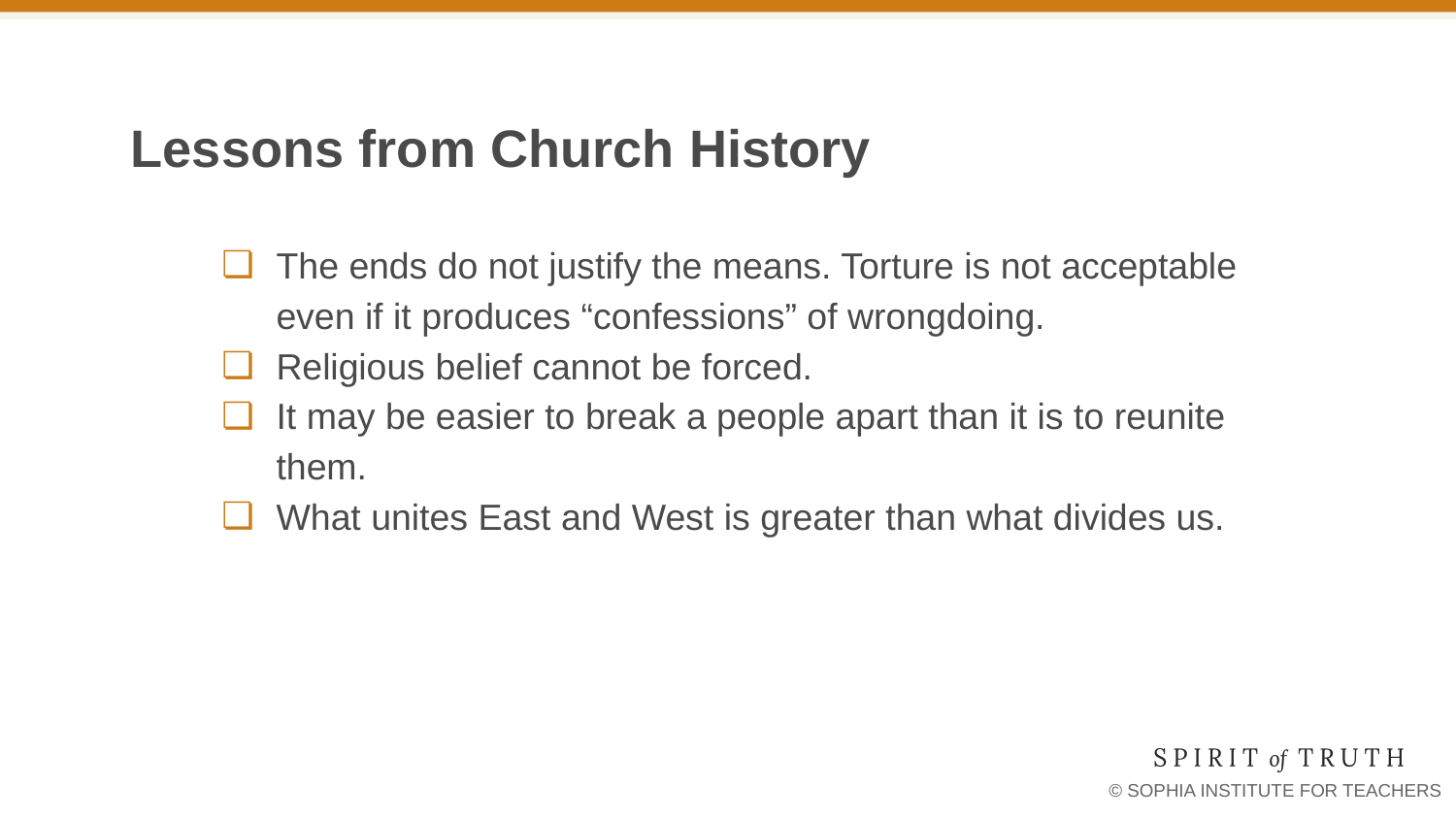

# Lessons from Church History
The ends do not justify the means. Torture is not acceptable even if it produces “confessions” of wrongdoing.
Religious belief cannot be forced.
It may be easier to break a people apart than it is to reunite them.
What unites East and West is greater than what divides us.